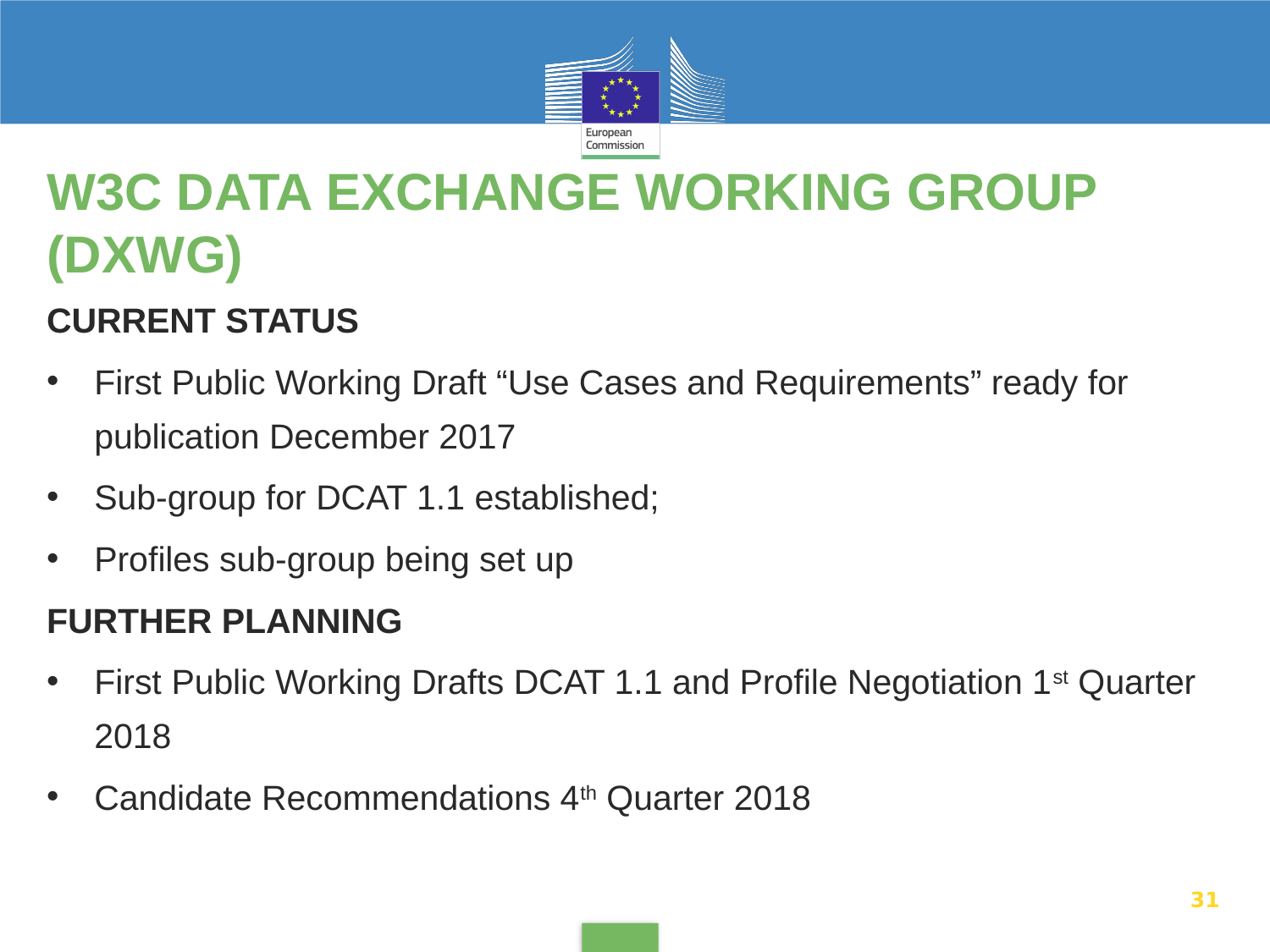

# W3C Data Exchange Working Group (DXWG)
CURRENT STATUS
First Public Working Draft “Use Cases and Requirements” ready for publication December 2017
Sub-group for DCAT 1.1 established;
Profiles sub-group being set up
FURTHER PLANNING
First Public Working Drafts DCAT 1.1 and Profile Negotiation 1st Quarter 2018
Candidate Recommendations 4th Quarter 2018
31